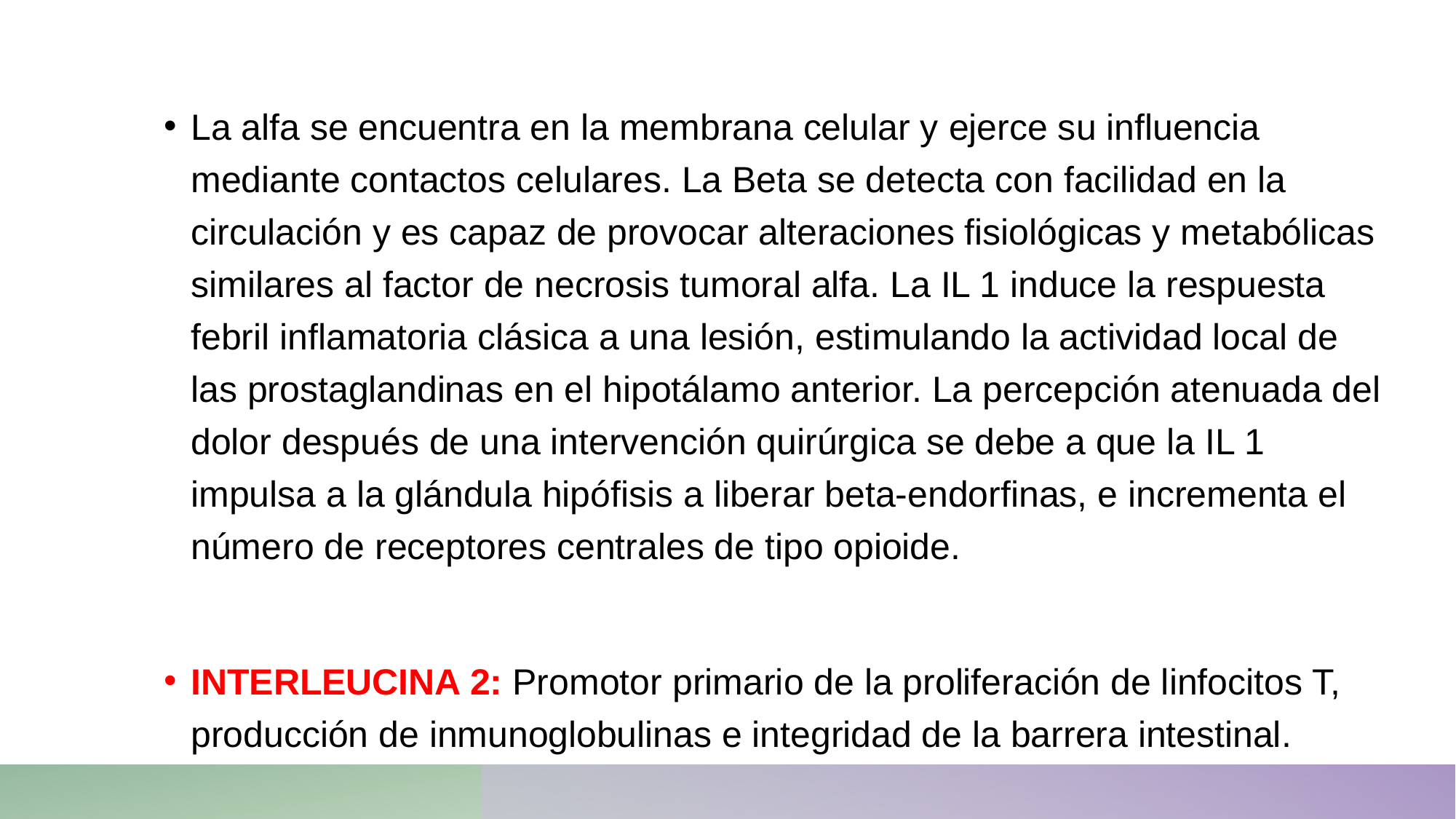

#
La alfa se encuentra en la membrana celular y ejerce su influencia mediante contactos celulares. La Beta se detecta con facilidad en la circulación y es capaz de provocar alteraciones fisiológicas y metabólicas similares al factor de necrosis tumoral alfa. La IL 1 induce la respuesta febril inflamatoria clásica a una lesión, estimulando la actividad local de las prostaglandinas en el hipotálamo anterior. La percepción atenuada del dolor después de una intervención quirúrgica se debe a que la IL 1 impulsa a la glándula hipófisis a liberar beta-endorfinas, e incrementa el número de receptores centrales de tipo opioide.

INTERLEUCINA 2: Promotor primario de la proliferación de linfocitos T, producción de inmunoglobulinas e integridad de la barrera intestinal.